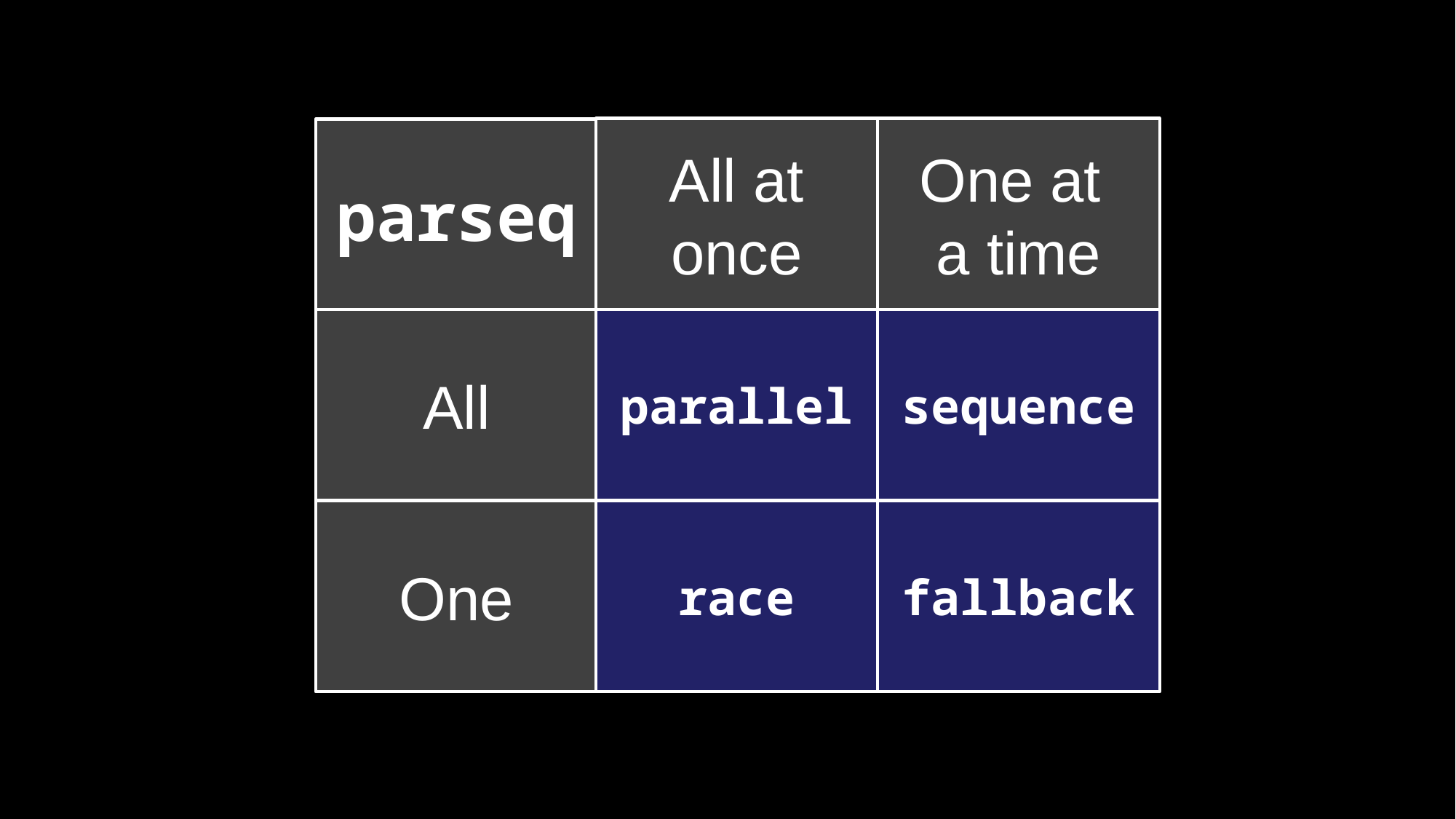

All at once
One at
a time
parseq
All
parallel
sequence
One
race
fallback